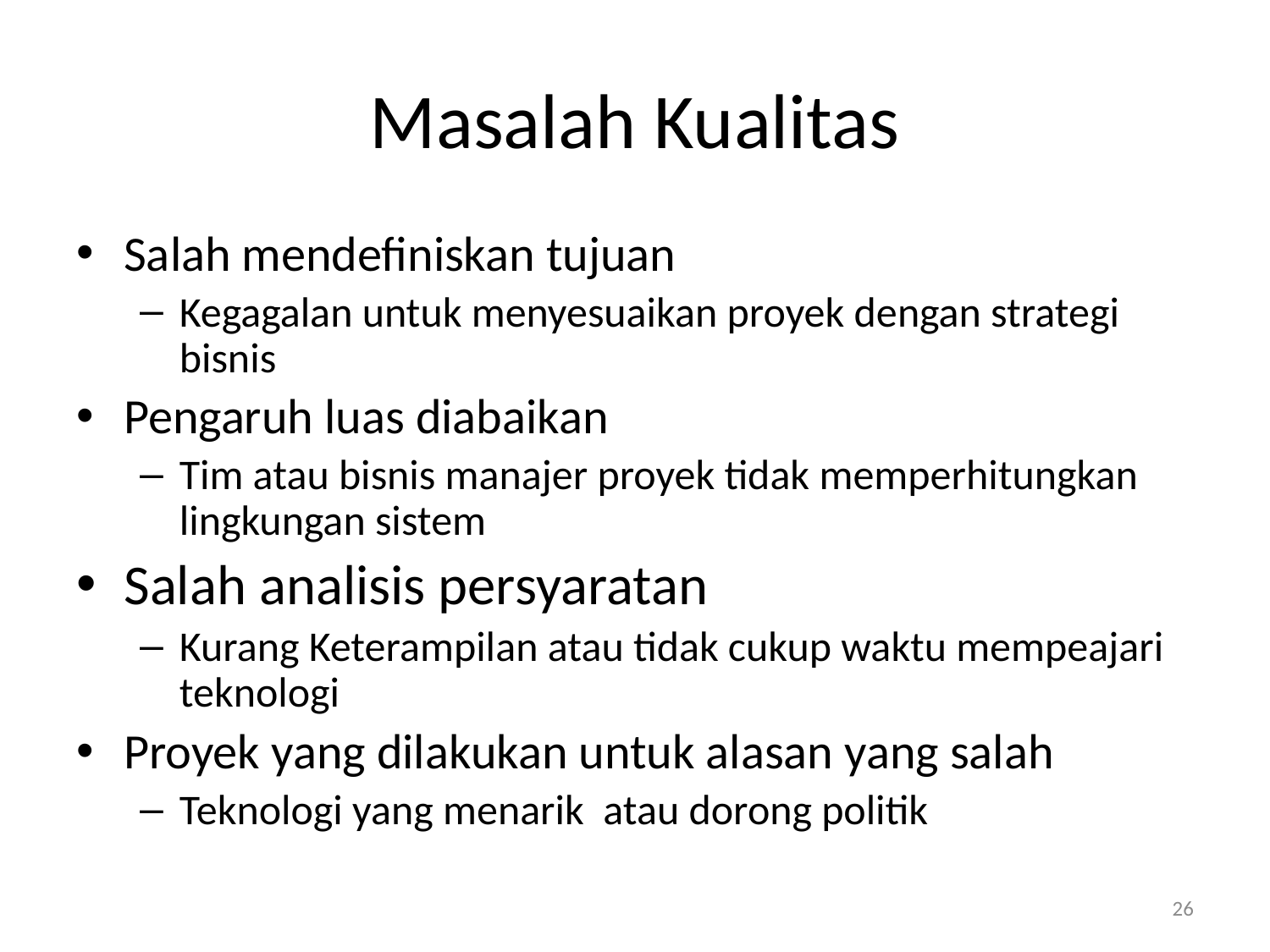

# Masalah Kualitas
Salah mendefiniskan tujuan
Kegagalan untuk menyesuaikan proyek dengan strategi bisnis
Pengaruh luas diabaikan
Tim atau bisnis manajer proyek tidak memperhitungkan lingkungan sistem
Salah analisis persyaratan
Kurang Keterampilan atau tidak cukup waktu mempeajari teknologi
Proyek yang dilakukan untuk alasan yang salah
Teknologi yang menarik  atau dorong politik
26